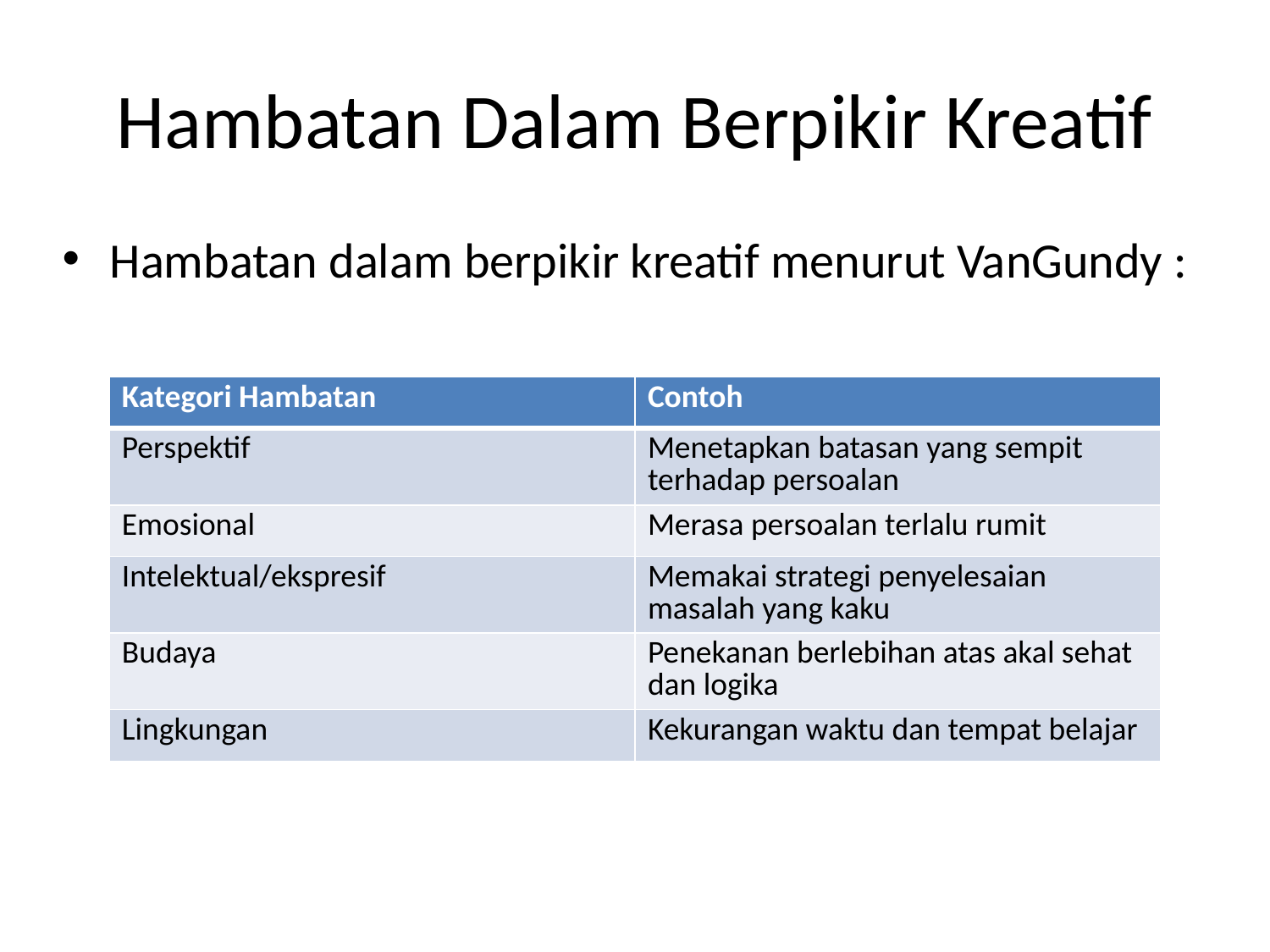

# Hambatan Dalam Berpikir Kreatif
Hambatan dalam berpikir kreatif menurut VanGundy :

| Kategori Hambatan | Contoh |
| --- | --- |
| Perspektif | Menetapkan batasan yang sempit terhadap persoalan |
| Emosional | Merasa persoalan terlalu rumit |
| Intelektual/ekspresif | Memakai strategi penyelesaian masalah yang kaku |
| Budaya | Penekanan berlebihan atas akal sehat dan logika |
| Lingkungan | Kekurangan waktu dan tempat belajar |